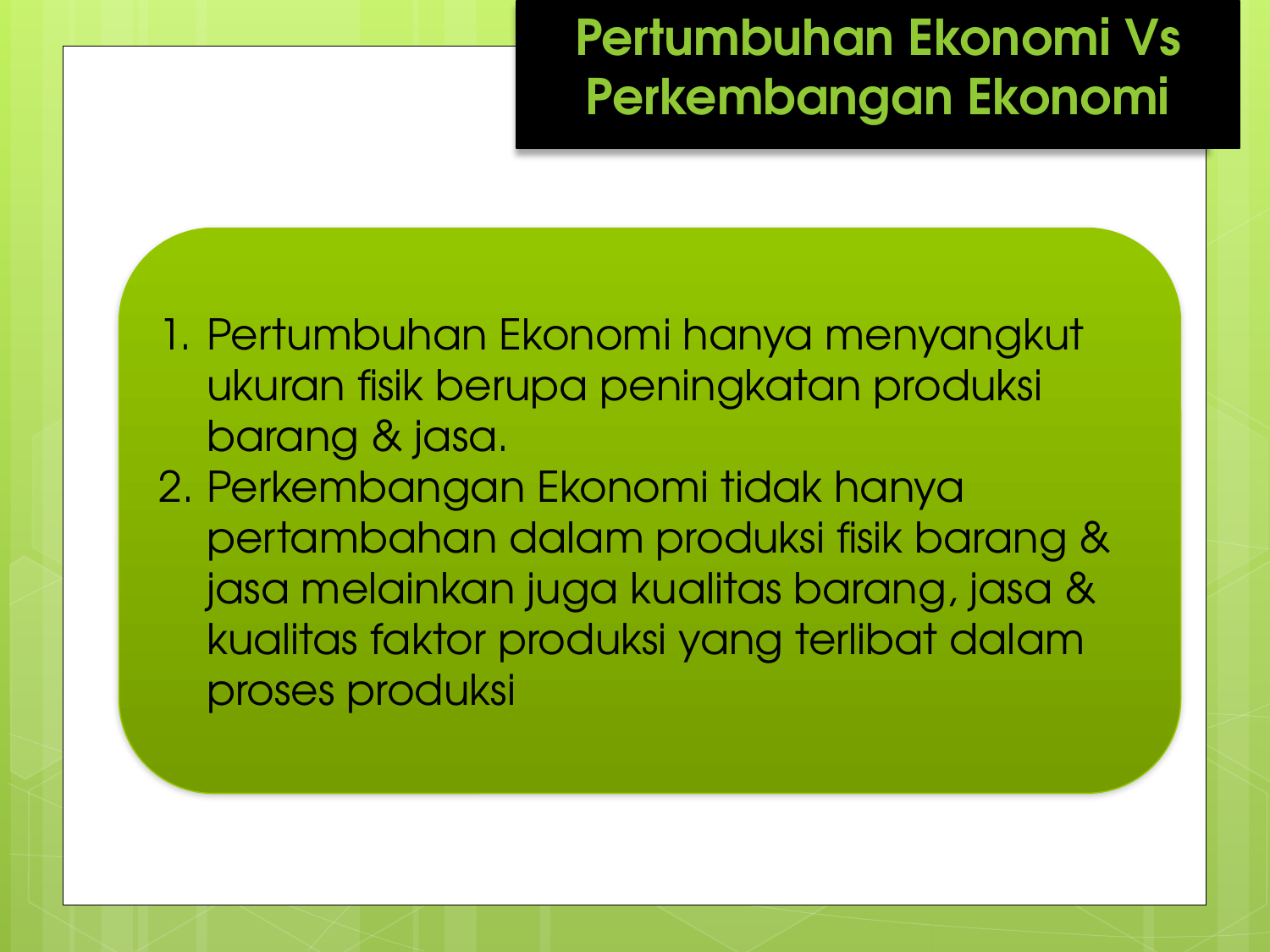

Pertumbuhan Ekonomi Vs Perkembangan Ekonomi
Pertumbuhan Ekonomi hanya menyangkut ukuran fisik berupa peningkatan produksi barang & jasa.
Perkembangan Ekonomi tidak hanya pertambahan dalam produksi fisik barang & jasa melainkan juga kualitas barang, jasa & kualitas faktor produksi yang terlibat dalam proses produksi